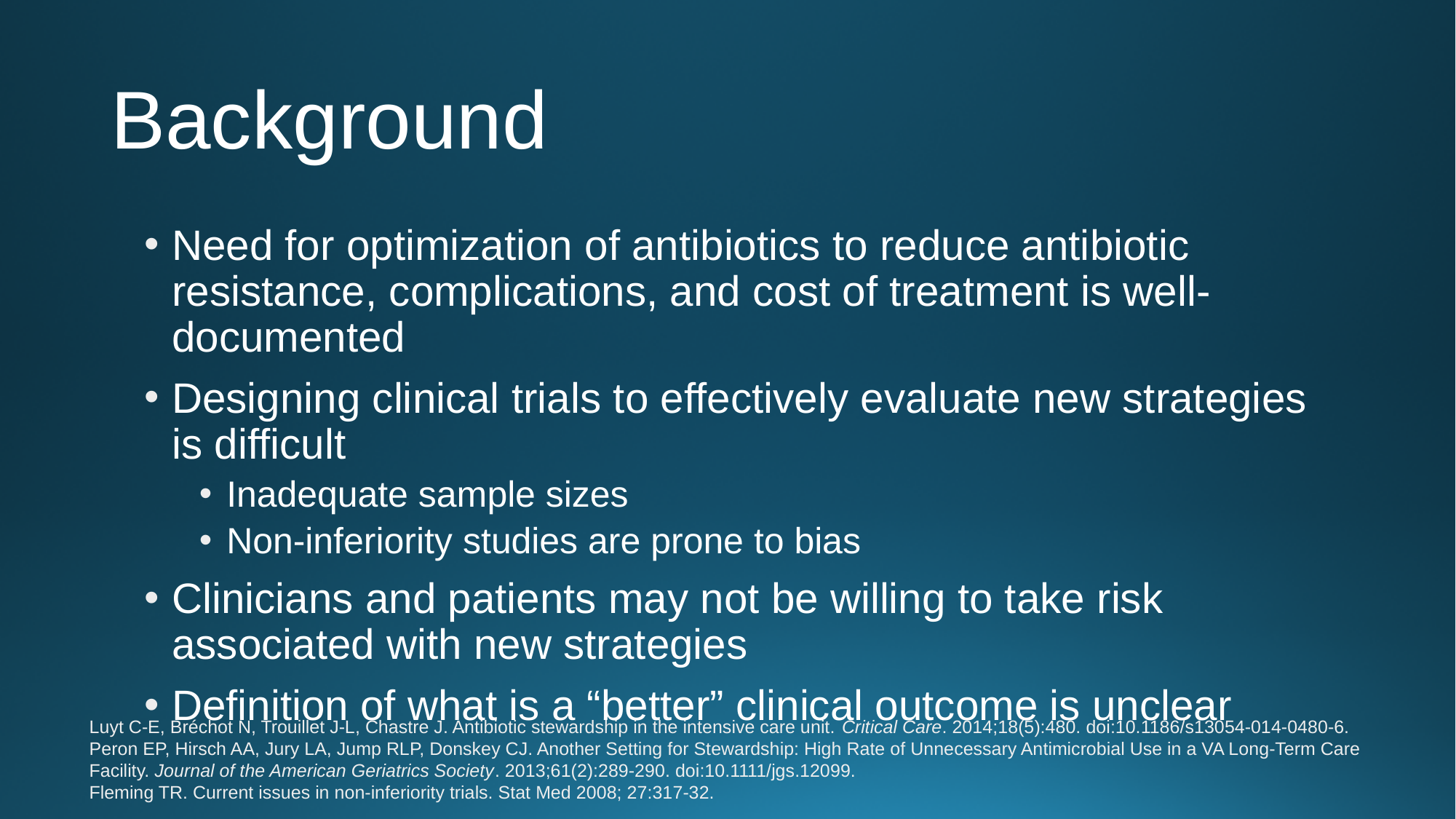

# Background
Need for optimization of antibiotics to reduce antibiotic resistance, complications, and cost of treatment is well-documented
Designing clinical trials to effectively evaluate new strategies is difficult
Inadequate sample sizes
Non-inferiority studies are prone to bias
Clinicians and patients may not be willing to take risk associated with new strategies
Definition of what is a “better” clinical outcome is unclear

Luyt C-E, Bréchot N, Trouillet J-L, Chastre J. Antibiotic stewardship in the intensive care unit. Critical Care. 2014;18(5):480. doi:10.1186/s13054-014-0480-6.
Peron EP, Hirsch AA, Jury LA, Jump RLP, Donskey CJ. Another Setting for Stewardship: High Rate of Unnecessary Antimicrobial Use in a VA Long-Term Care Facility. Journal of the American Geriatrics Society. 2013;61(2):289-290. doi:10.1111/jgs.12099.
Fleming TR. Current issues in non-inferiority trials. Stat Med 2008; 27:317-32.